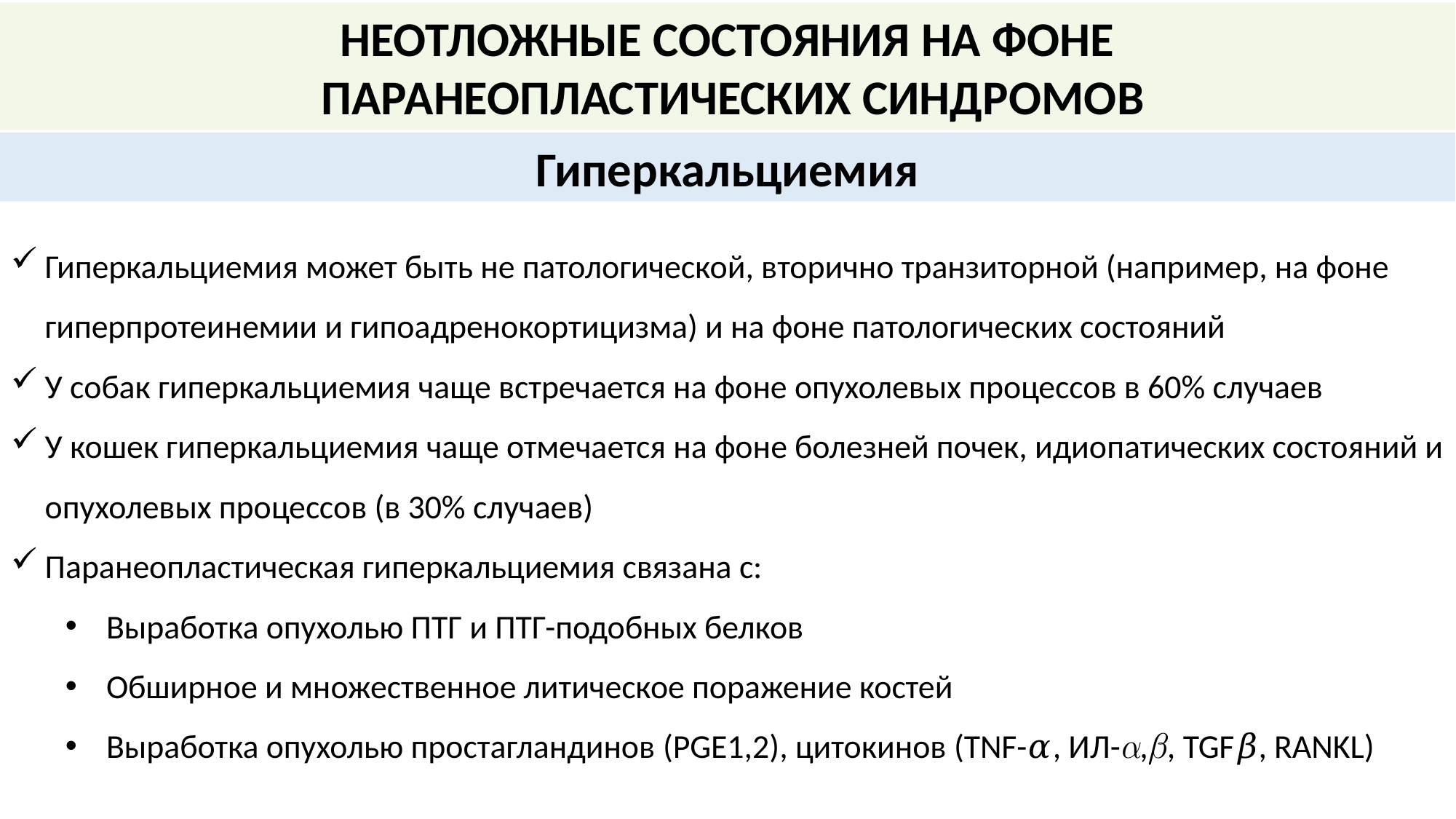

НЕОТЛОЖНЫЕ СОСТОЯНИЯ НА ФОНЕ
 ПАРАНЕОПЛАСТИЧЕСКИХ СИНДРОМОВ
Гиперкальциемия
Гиперкальциемия может быть не патологической, вторично транзиторной (например, на фоне гиперпротеинемии и гипоадренокортицизма) и на фоне патологических состояний
У собак гиперкальциемия чаще встречается на фоне опухолевых процессов в 60% случаев
У кошек гиперкальциемия чаще отмечается на фоне болезней почек, идиопатических состояний и опухолевых процессов (в 30% случаев)
Паранеопластическая гиперкальциемия связана с:
Выработка опухолью ПТГ и ПТГ-подобных белков
Обширное и множественное литическое поражение костей
Выработка опухолью простагландинов (PGE1,2), цитокинов (TNF-𝛼, ИЛ-𝛼,𝛽, TGF𝛽, RANKL)